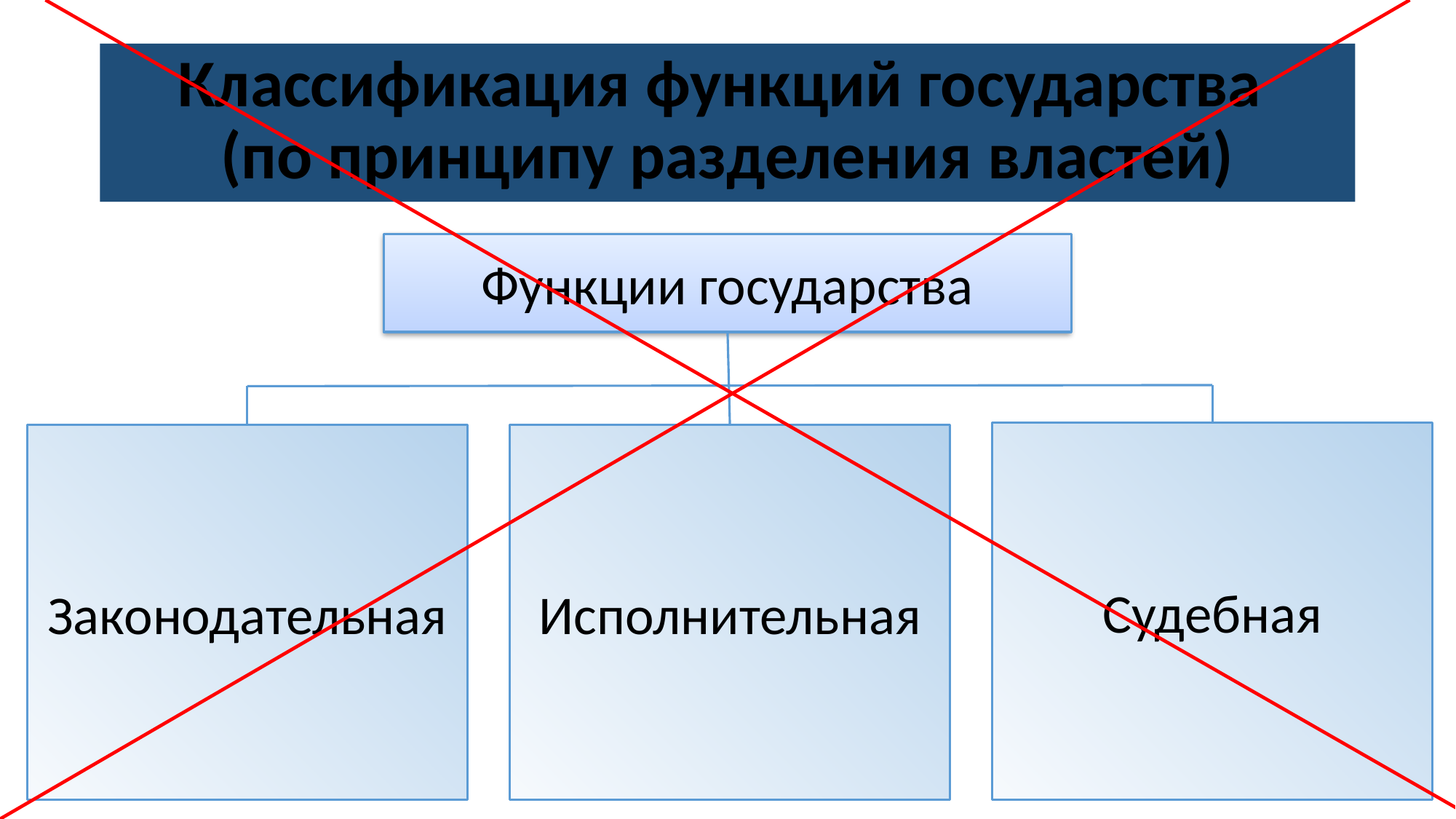

Классификация функций государства
(по принципу разделения властей)
Функции государства
Судебная
Законодательная
Исполнительная
20